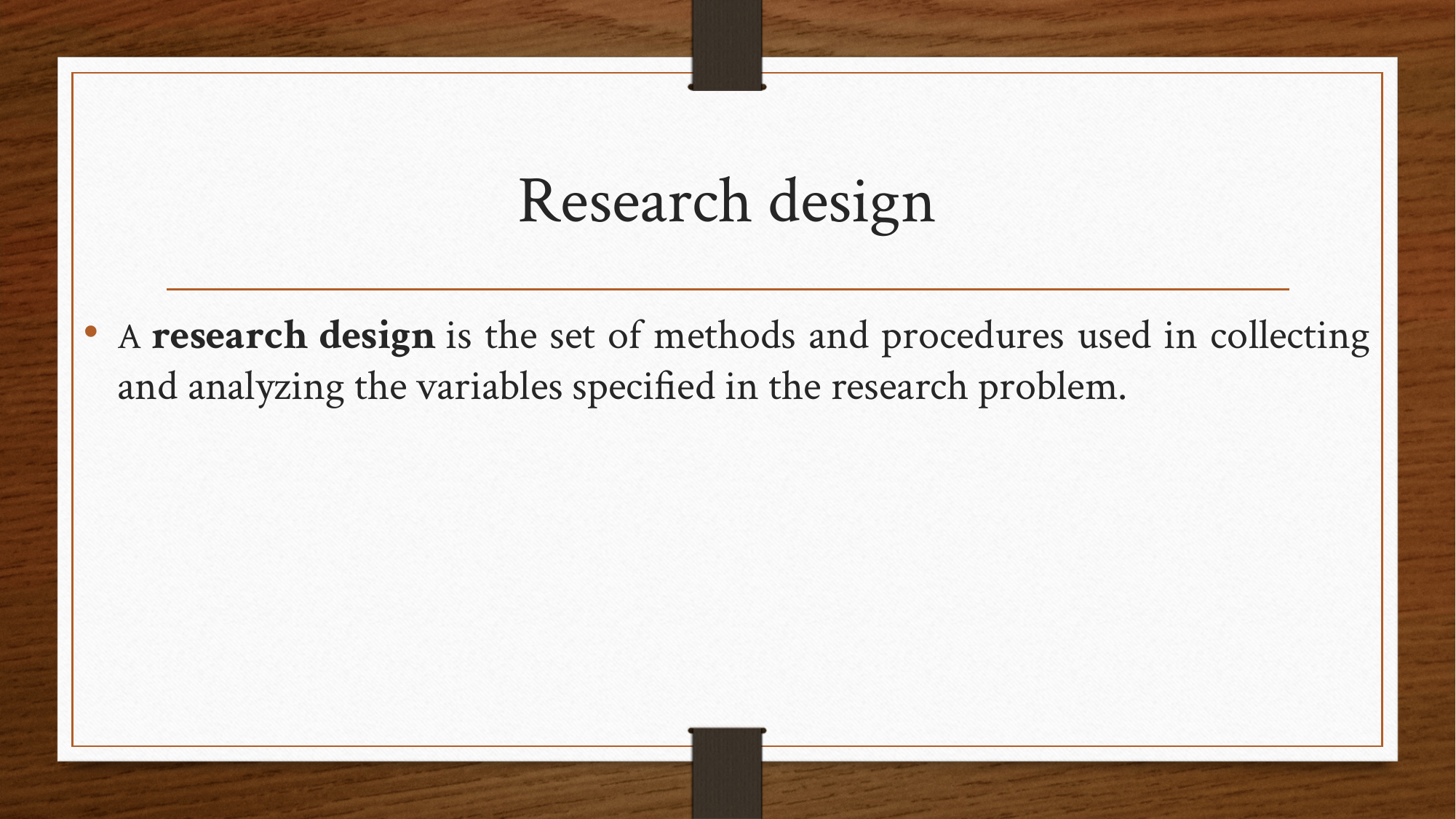

# Research design
A research design is the set of methods and procedures used in collecting and analyzing the variables specified in the research problem.